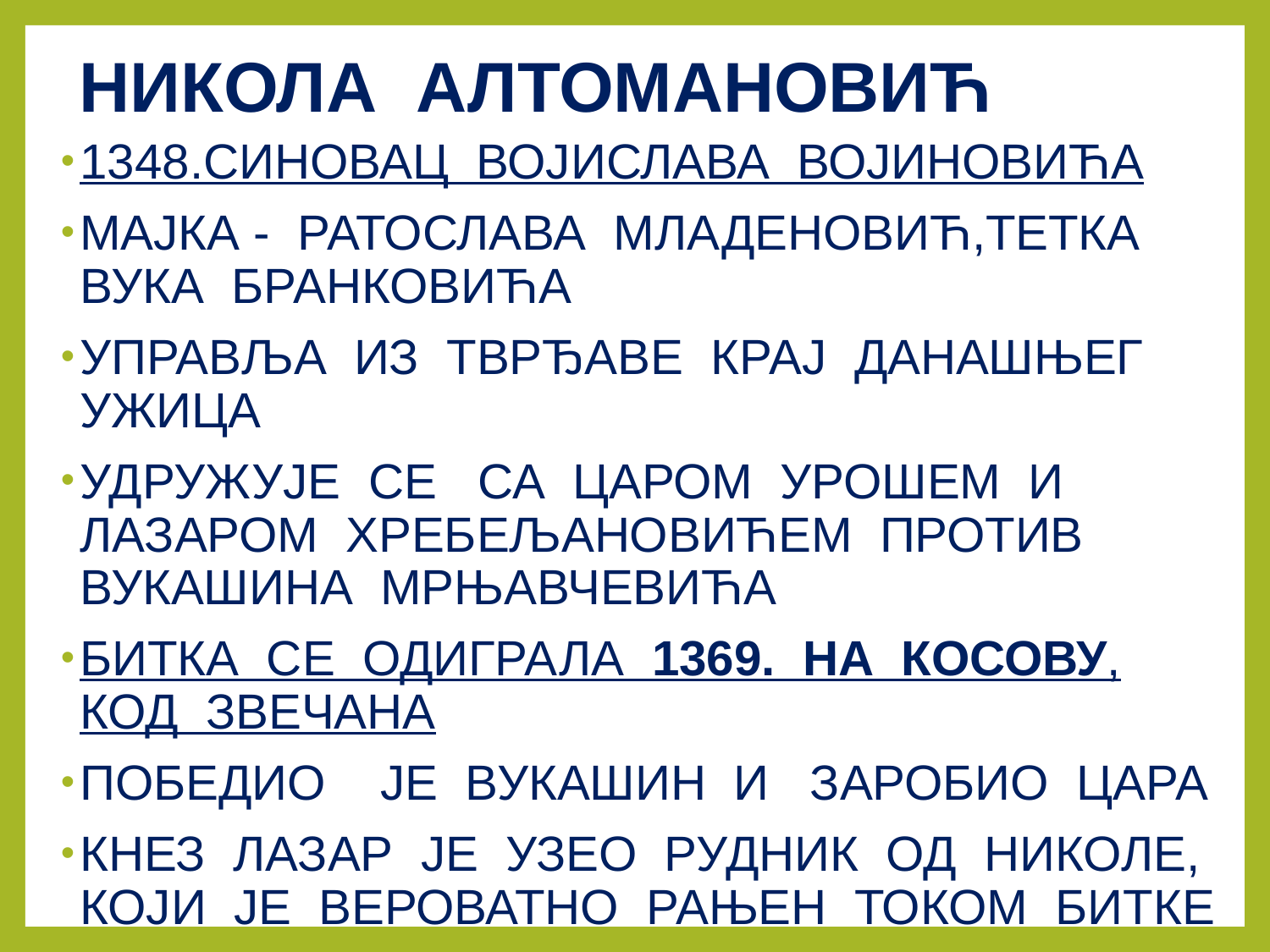

# НИКОЛА  АЛТОМАНОВИЋ
1348.СИНОВАЦ  ВОЈИСЛАВА  ВОЈИНОВИЋА
МАЈКА -  РАТОСЛАВА  МЛАДЕНОВИЋ,ТЕТКА  ВУКА  БРАНКОВИЋА
УПРАВЉА  ИЗ  ТВРЂАВЕ  КРАЈ  ДАНАШЊЕГ  УЖИЦА
УДРУЖУЈЕ  СЕ   СА  ЦАРОМ  УРОШЕМ  И   ЛАЗАРОМ  ХРЕБЕЉАНОВИЋЕМ  ПРОТИВ  ВУКАШИНА  МРЊАВЧЕВИЋА
БИТКА  СЕ  ОДИГРАЛА  1369.  НА  КОСОВУ, КОД  ЗВЕЧАНА
ПОБЕДИО    ЈЕ  ВУКАШИН  И   ЗАРОБИО  ЦАРА
КНЕЗ  ЛАЗАР  ЈЕ  УЗЕО  РУДНИК  ОД  НИКОЛЕ, КОЈИ  ЈЕ  ВЕРОВАТНО  РАЊЕН  ТОКОМ  БИТКЕ